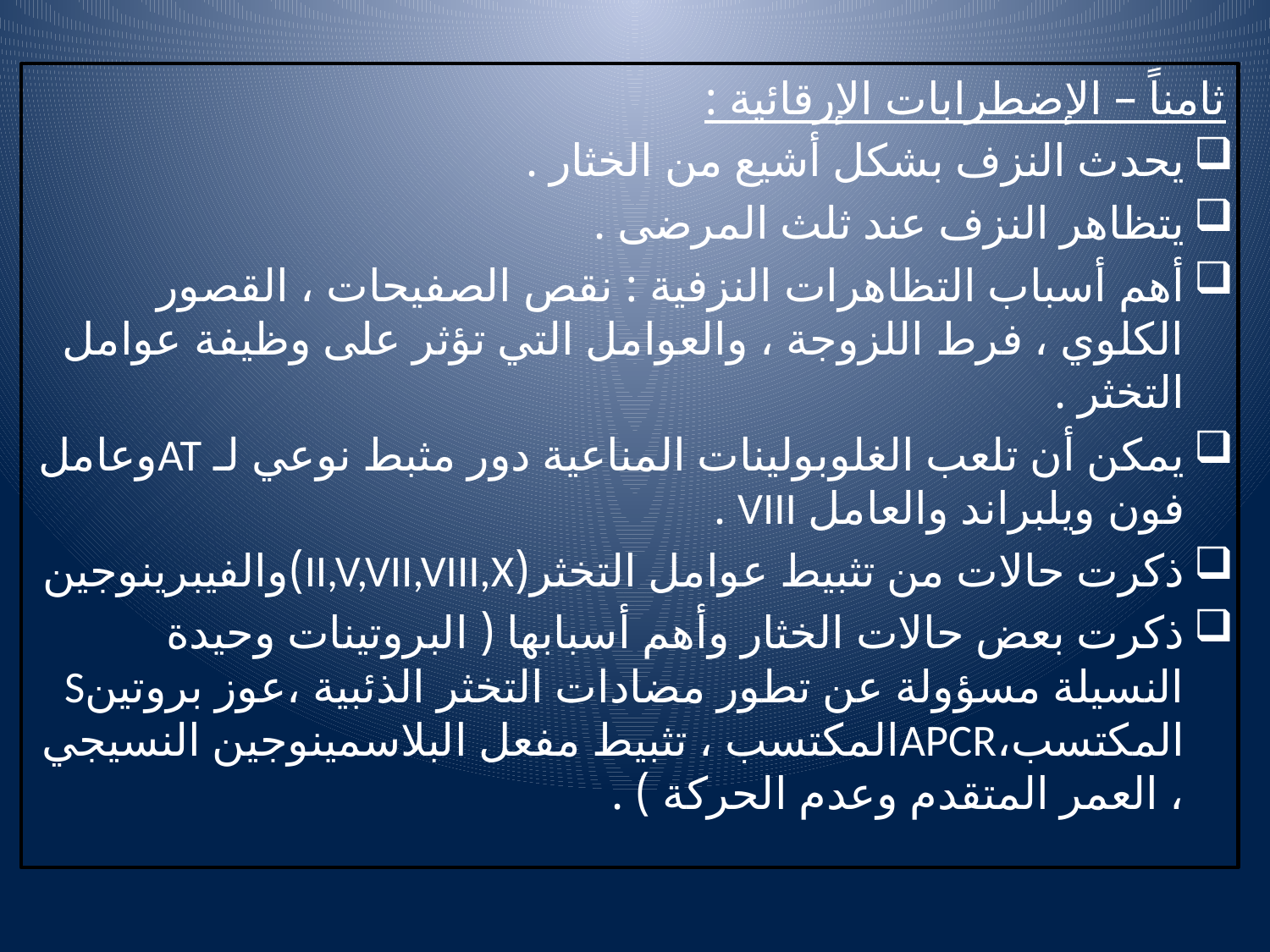

ثامناً – الإضطرابات الإرقائية :
يحدث النزف بشكل أشيع من الخثار .
يتظاهر النزف عند ثلث المرضى .
أهم أسباب التظاهرات النزفية : نقص الصفيحات ، القصور الكلوي ، فرط اللزوجة ، والعوامل التي تؤثر على وظيفة عوامل التخثر .
يمكن أن تلعب الغلوبولينات المناعية دور مثبط نوعي لـ ATوعامل فون ويلبراند والعامل VIII .
ذكرت حالات من تثبيط عوامل التخثر(II,V,VII,VIII,X)والفيبرينوجين
ذكرت بعض حالات الخثار وأهم أسبابها ( البروتينات وحيدة النسيلة مسؤولة عن تطور مضادات التخثر الذئبية ،عوز بروتينS المكتسب،APCRالمكتسب ، تثبيط مفعل البلاسمينوجين النسيجي ، العمر المتقدم وعدم الحركة ) .